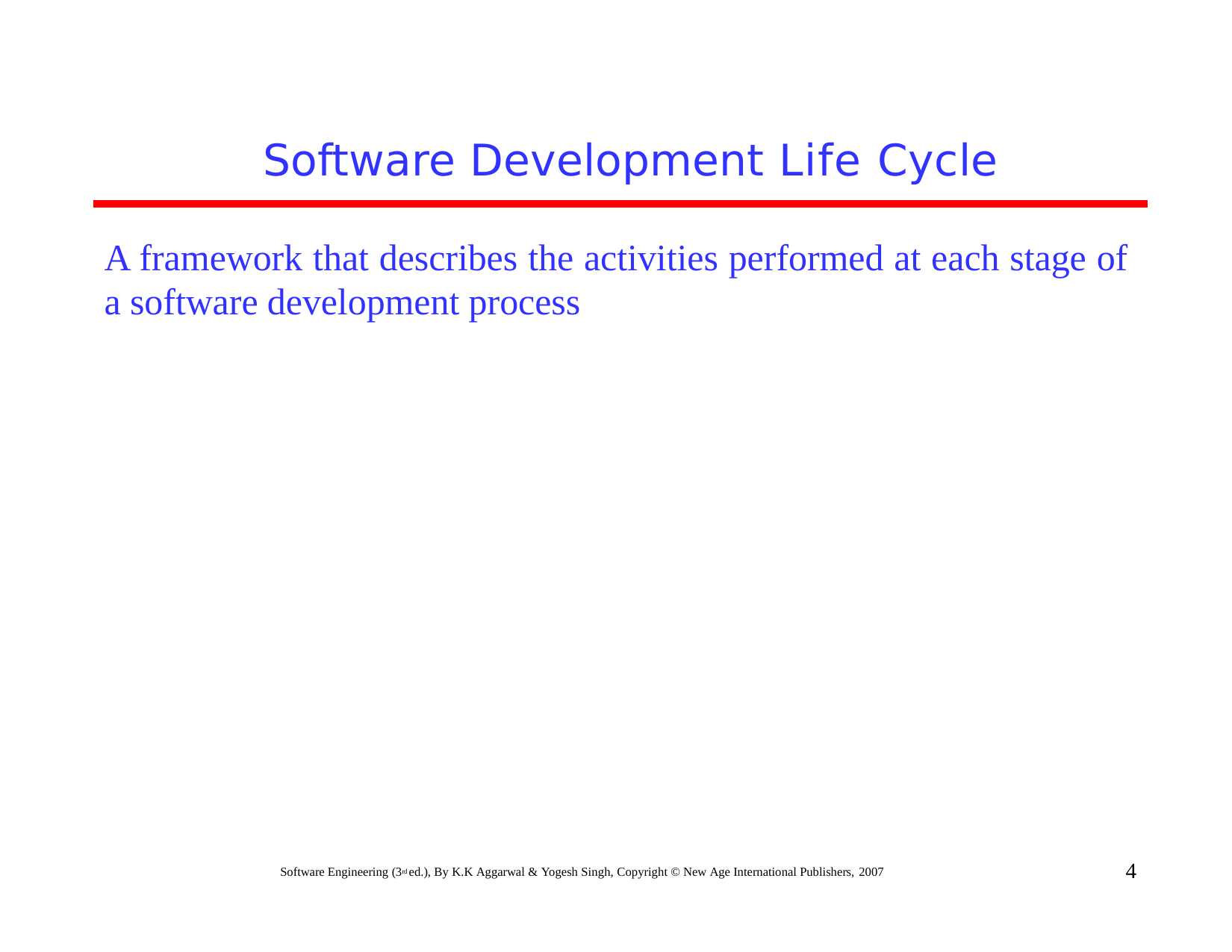

# Software Development Life Cycle

A framework that describes the activities performed at each stage of a software development process
4
Software Engineering (3rd ed.), By K.K Aggarwal & Yogesh Singh, Copyright © New Age International Publishers, 2007